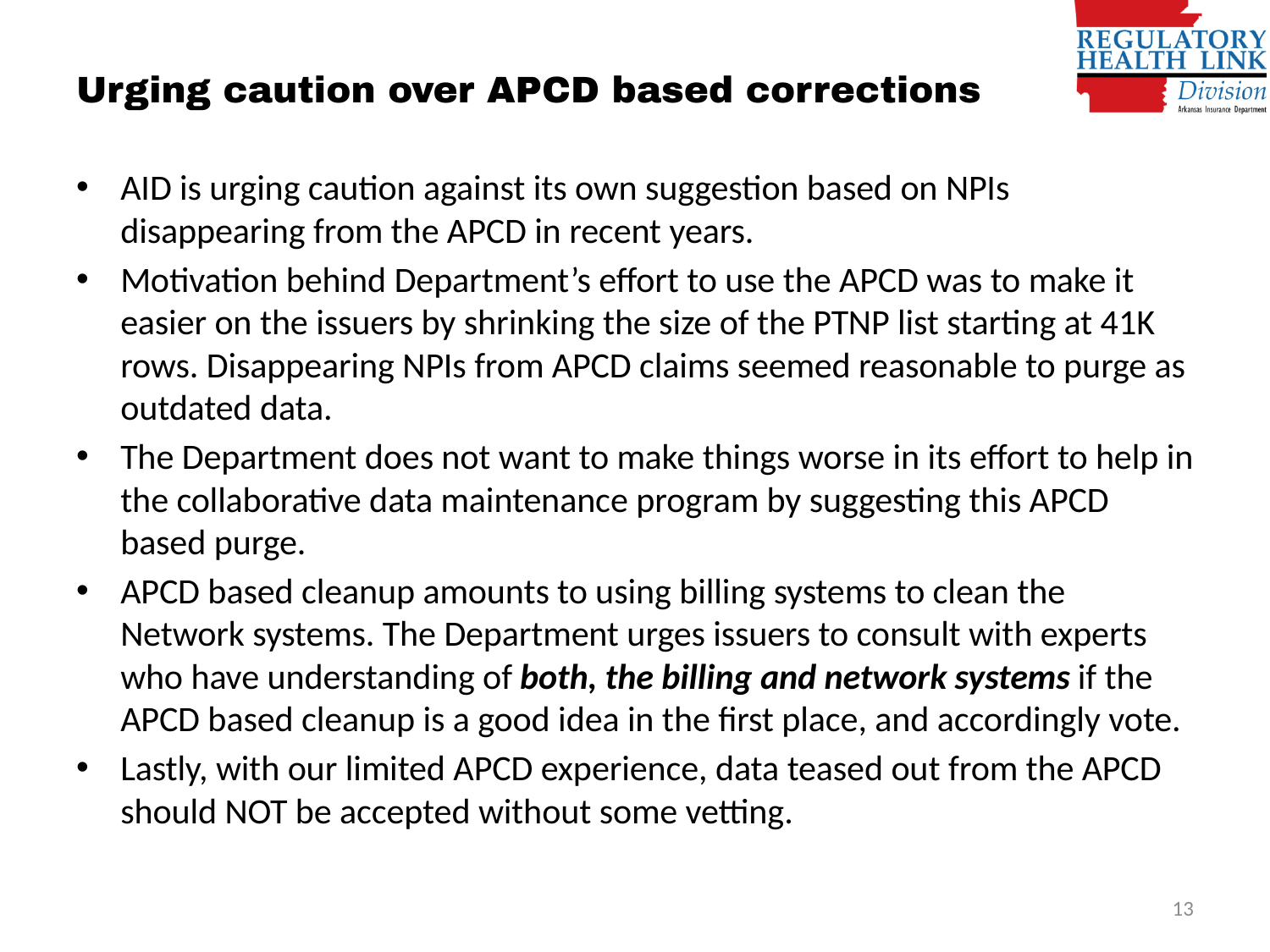

# Urging caution over APCD based corrections
AID is urging caution against its own suggestion based on NPIs disappearing from the APCD in recent years.
Motivation behind Department’s effort to use the APCD was to make it easier on the issuers by shrinking the size of the PTNP list starting at 41K rows. Disappearing NPIs from APCD claims seemed reasonable to purge as outdated data.
The Department does not want to make things worse in its effort to help in the collaborative data maintenance program by suggesting this APCD based purge.
APCD based cleanup amounts to using billing systems to clean the Network systems. The Department urges issuers to consult with experts who have understanding of both, the billing and network systems if the APCD based cleanup is a good idea in the first place, and accordingly vote.
Lastly, with our limited APCD experience, data teased out from the APCD should NOT be accepted without some vetting.

13